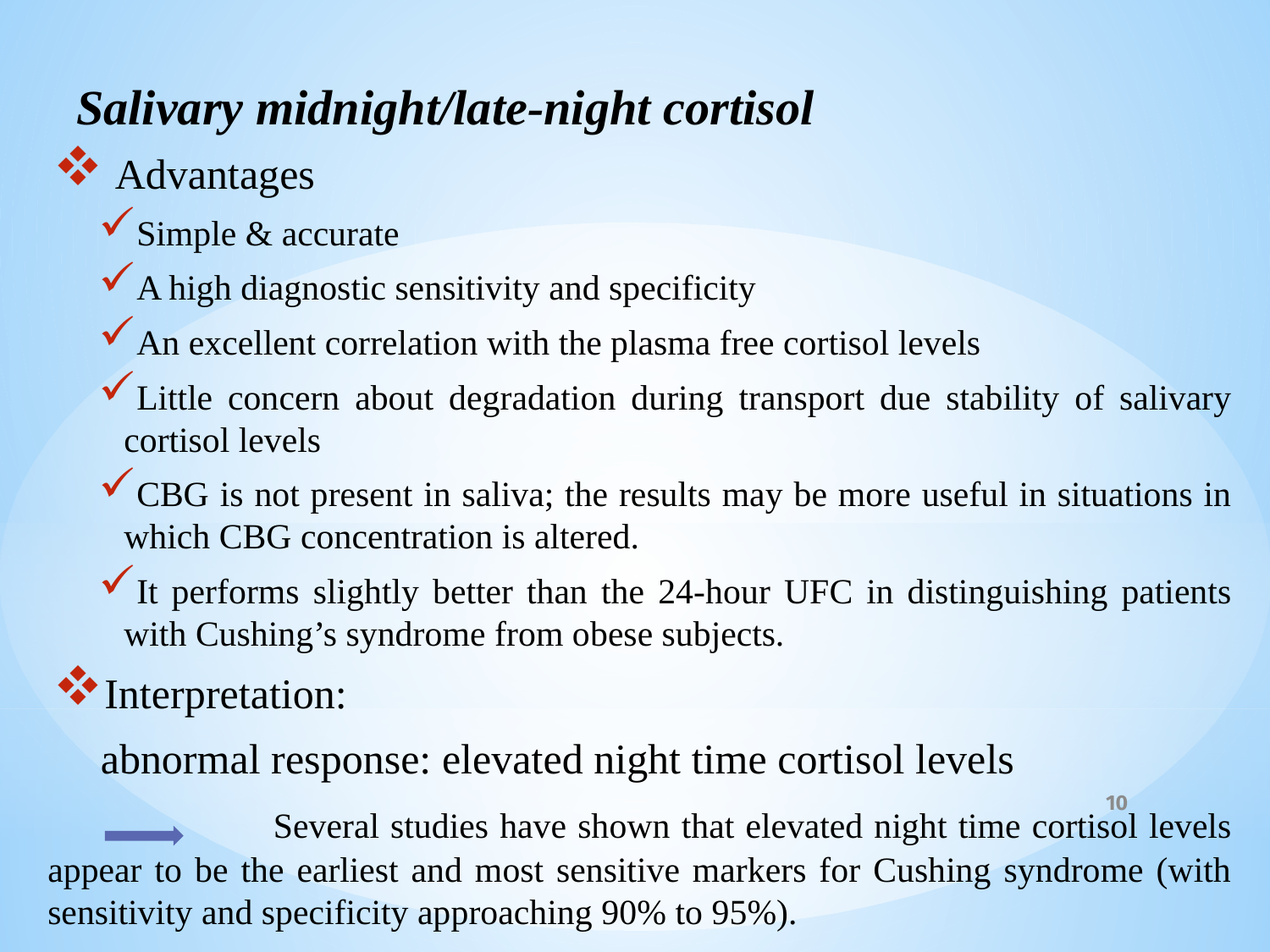

# Salivary midnight/late-night cortisol
 Advantages
Simple & accurate
A high diagnostic sensitivity and specificity
An excellent correlation with the plasma free cortisol levels
Little concern about degradation during transport due stability of salivary cortisol levels
CBG is not present in saliva; the results may be more useful in situations in which CBG concentration is altered.
It performs slightly better than the 24-hour UFC in distinguishing patients with Cushing’s syndrome from obese subjects.
Interpretation:
     abnormal response: elevated night time cortisol levels
                    Several studies have shown that elevated night time cortisol levels appear to be the earliest and most sensitive markers for Cushing syndrome (with sensitivity and specificity approaching 90% to 95%).

10